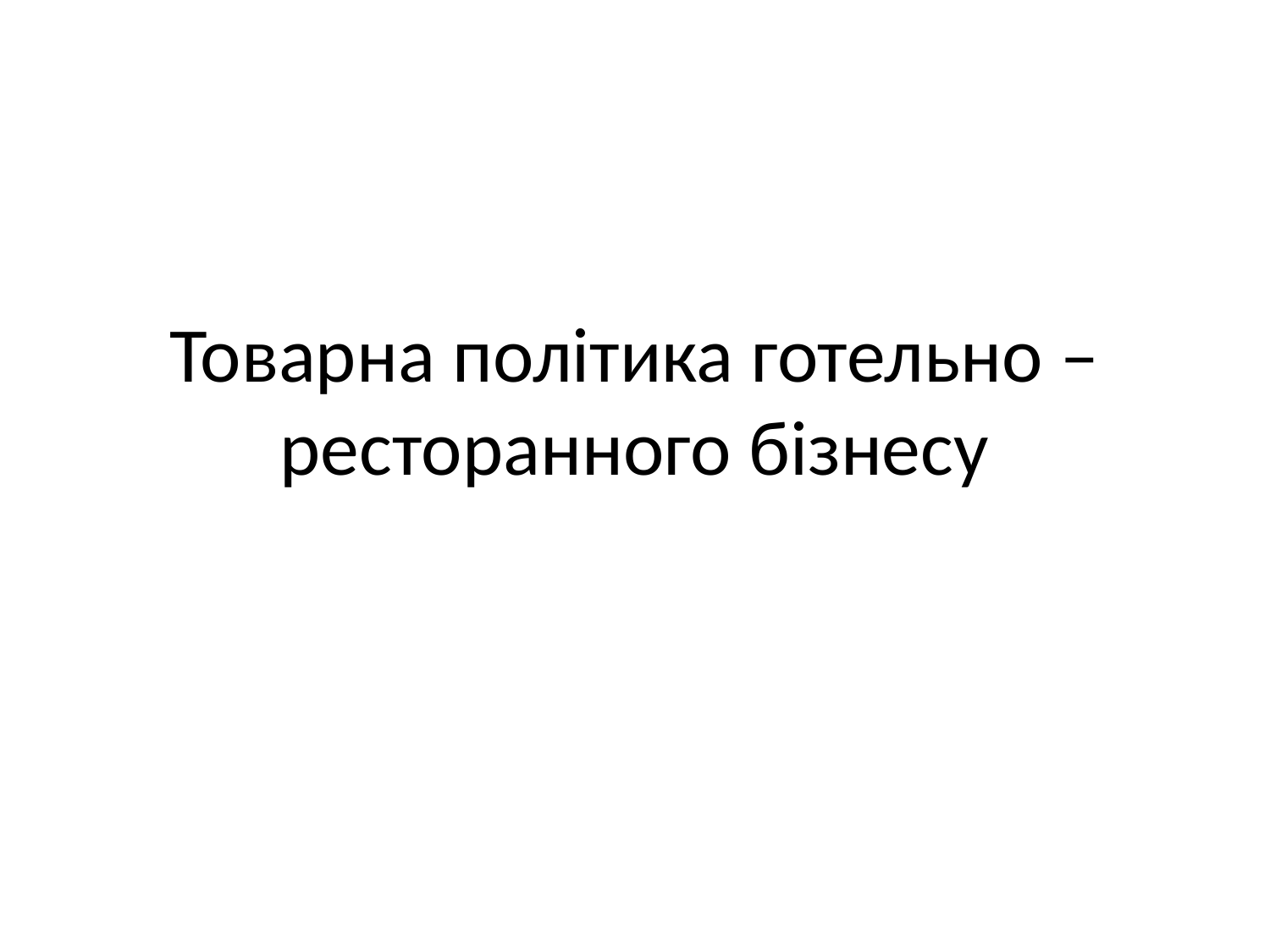

# Товарна політика готельно – ресторанного бізнесу